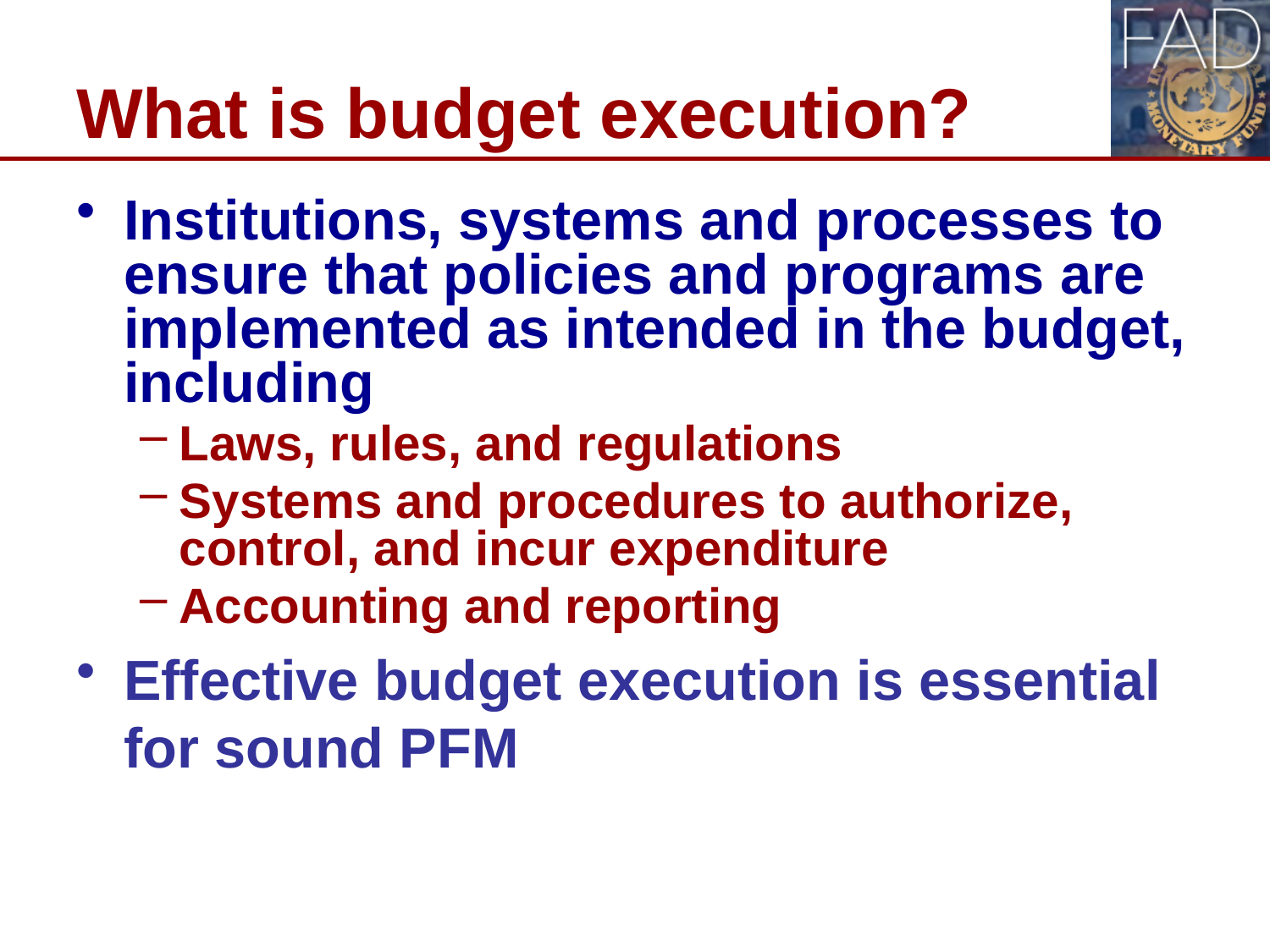

# What is budget execution?
Institutions, systems and processes to ensure that policies and programs are implemented as intended in the budget, including
Laws, rules, and regulations
Systems and procedures to authorize, control, and incur expenditure
Accounting and reporting
Effective budget execution is essential for sound PFM
3